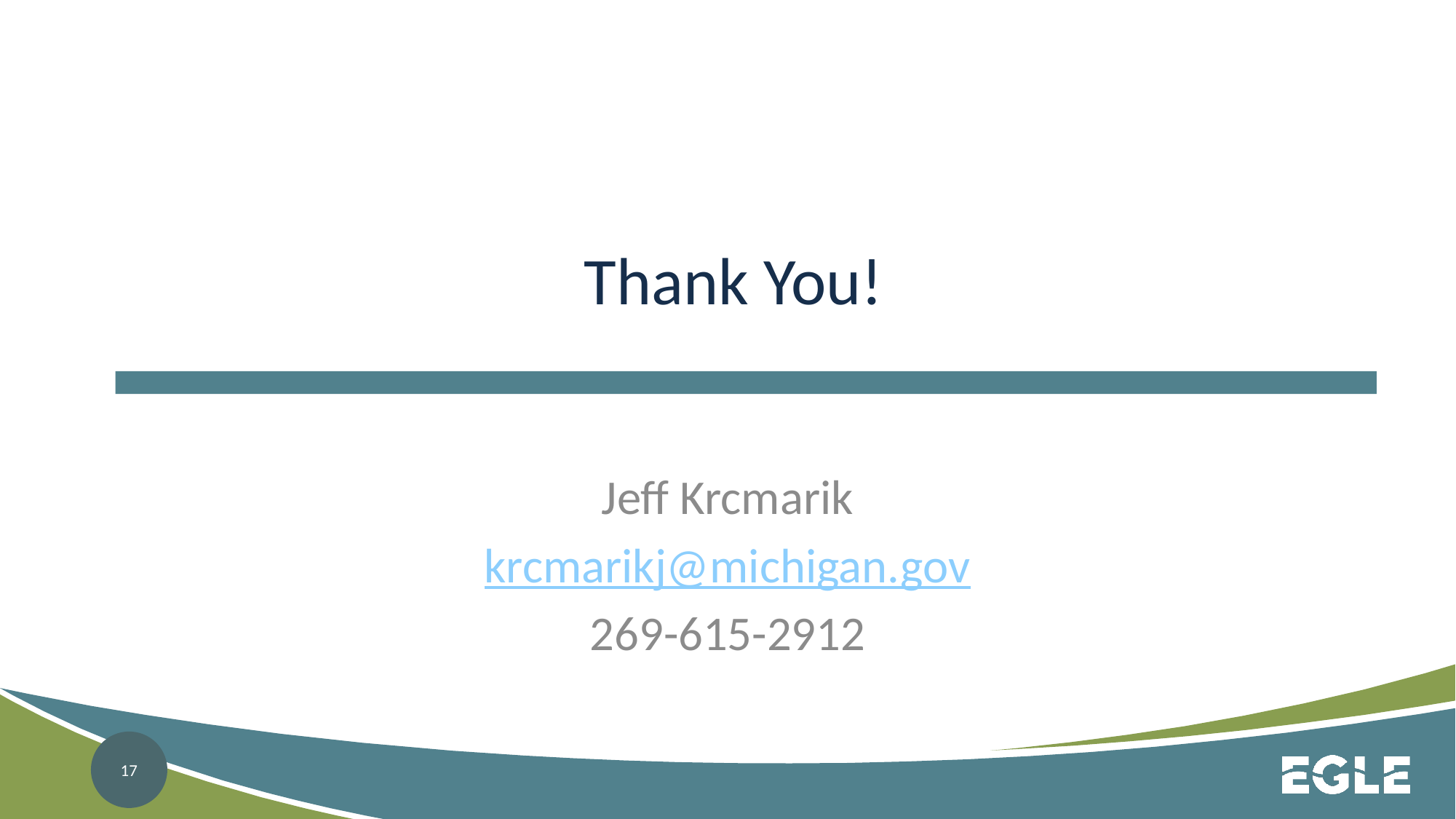

# Thank You!
Jeff Krcmarik
krcmarikj@michigan.gov
269-615-2912